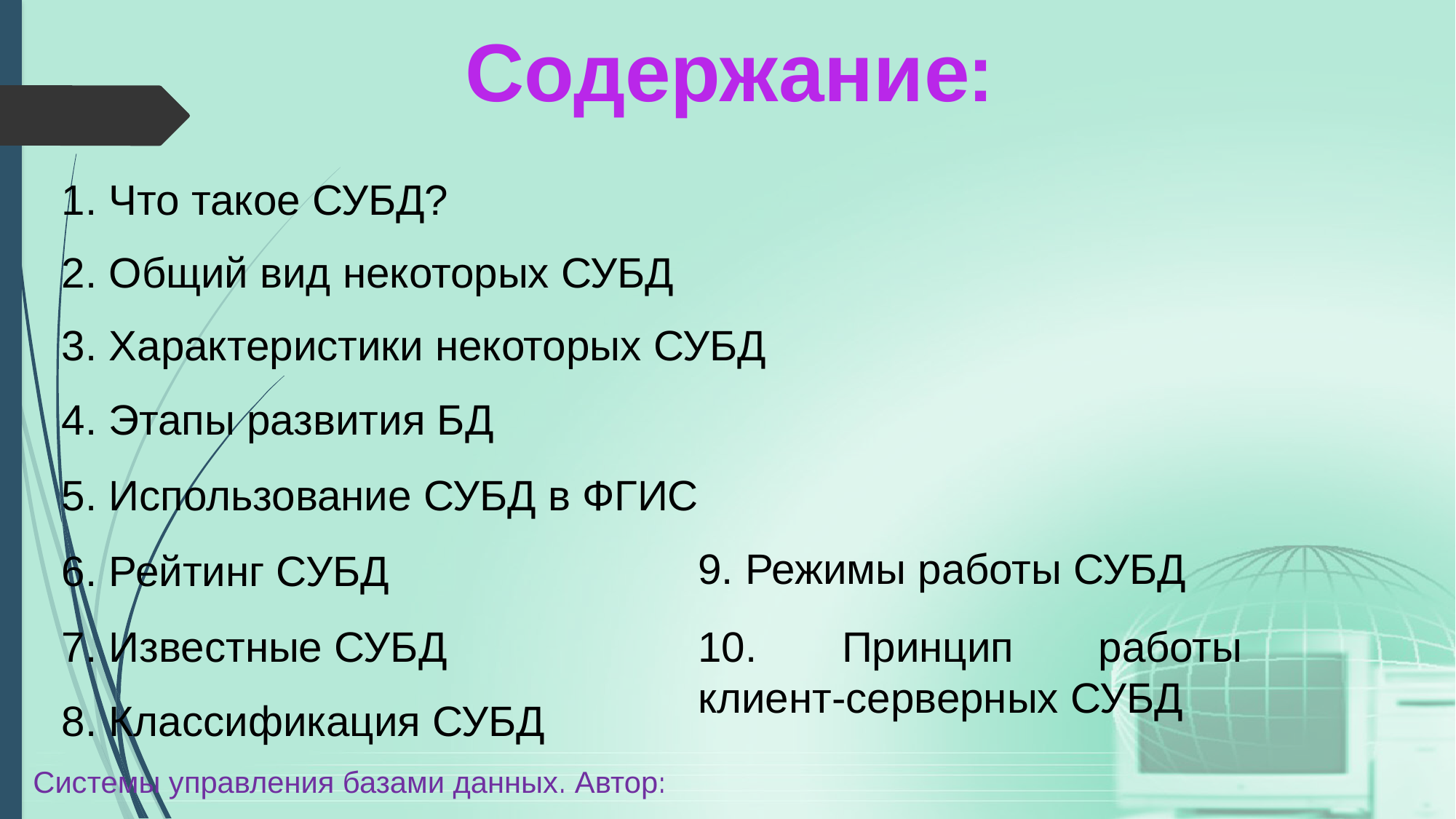

Содержание:
1. Что такое СУБД?
2. Общий вид некоторых СУБД
3. Характеристики некоторых СУБД
4. Этапы развития БД
5. Использование СУБД в ФГИС
9. Режимы работы СУБД
6. Рейтинг СУБД
7. Известные СУБД
10. Принцип работы клиент-серверных СУБД
8. Классификация СУБД
Системы управления базами данных. Автор: